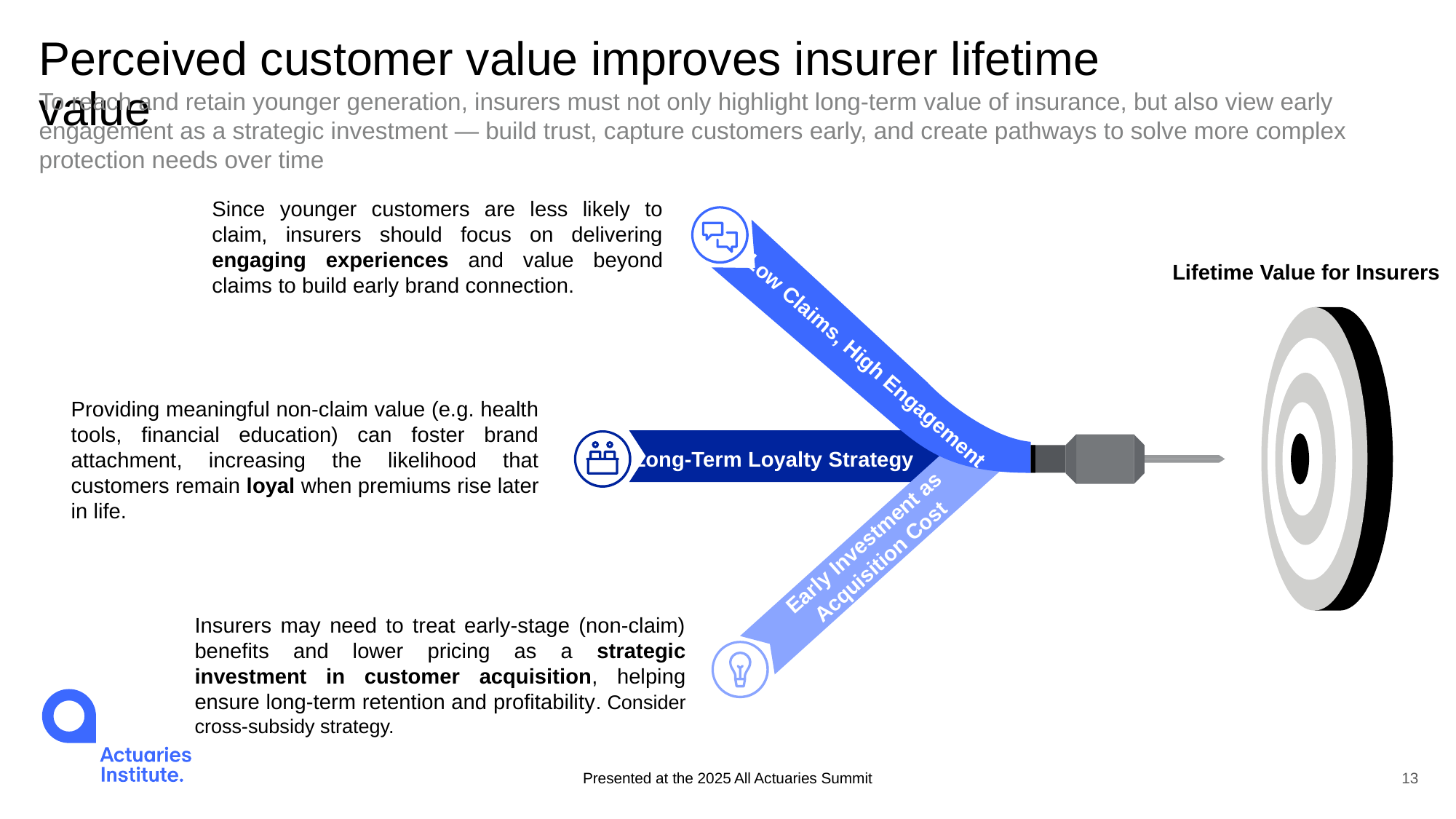

# Perceived customer value improves insurer lifetime value
To reach and retain younger generation, insurers must not only highlight long-term value of insurance, but also view early engagement as a strategic investment — build trust, capture customers early, and create pathways to solve more complex protection needs over time
Since younger customers are less likely to claim, insurers should focus on delivering engaging experiences and value beyond claims to build early brand connection.

Lifetime Value for Insurers

Low Claims, High Engagement
Providing meaningful non-claim value (e.g. health tools, financial education) can foster brand attachment, increasing the likelihood that customers remain loyal when premiums rise later in life.

Long-Term Loyalty Strategy

Early Investment as Acquisition Cost

Insurers may need to treat early-stage (non-claim) benefits and lower pricing as a strategic investment in customer acquisition, helping ensure long-term retention and profitability. Consider cross-subsidy strategy.

Presented at the 2025 All Actuaries Summit
13